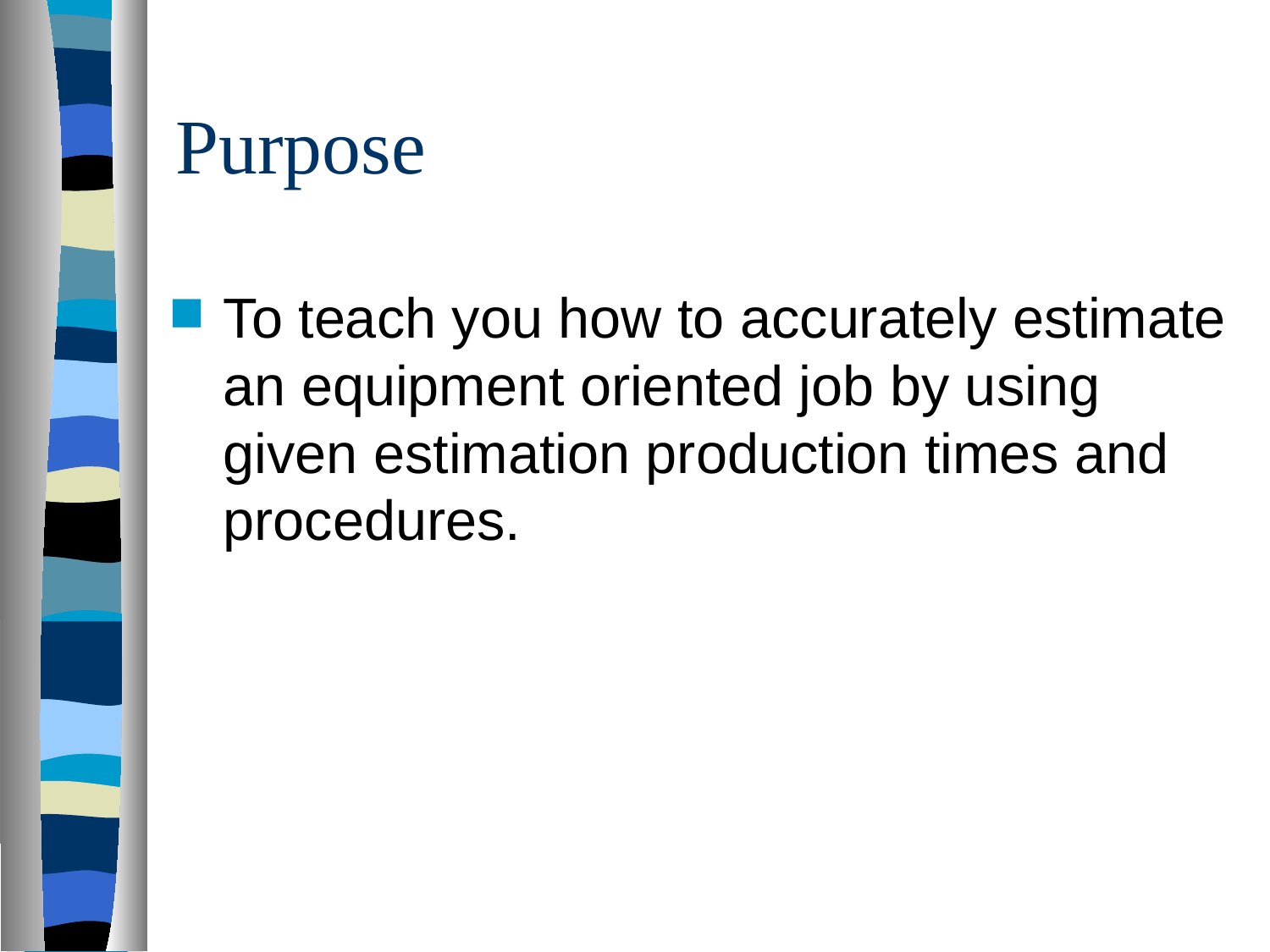

# Purpose
To teach you how to accurately estimate an equipment oriented job by using given estimation production times and procedures.